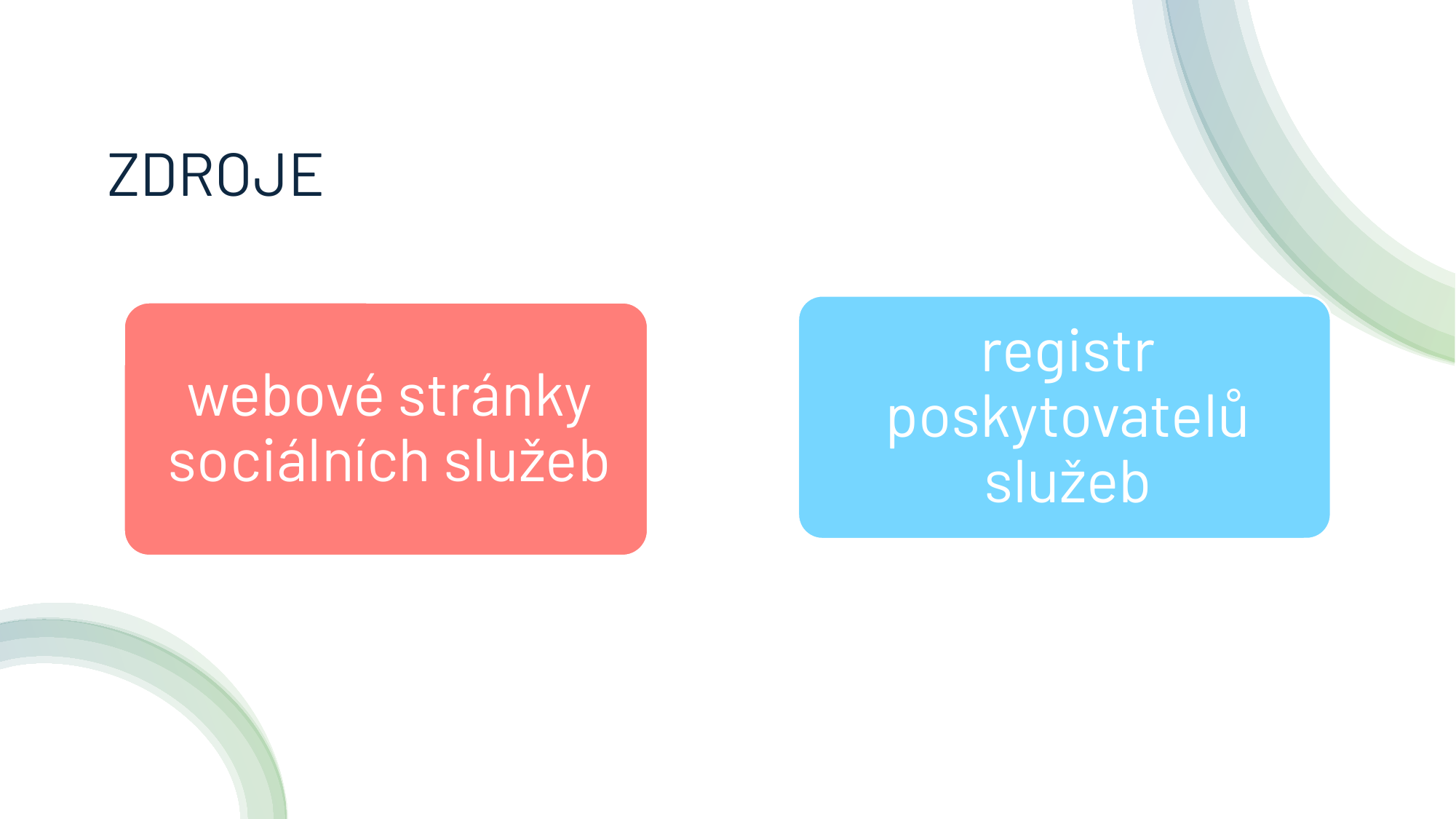

# ZDROJE
webové stránky sociálních služeb
registr poskytovatelů služeb